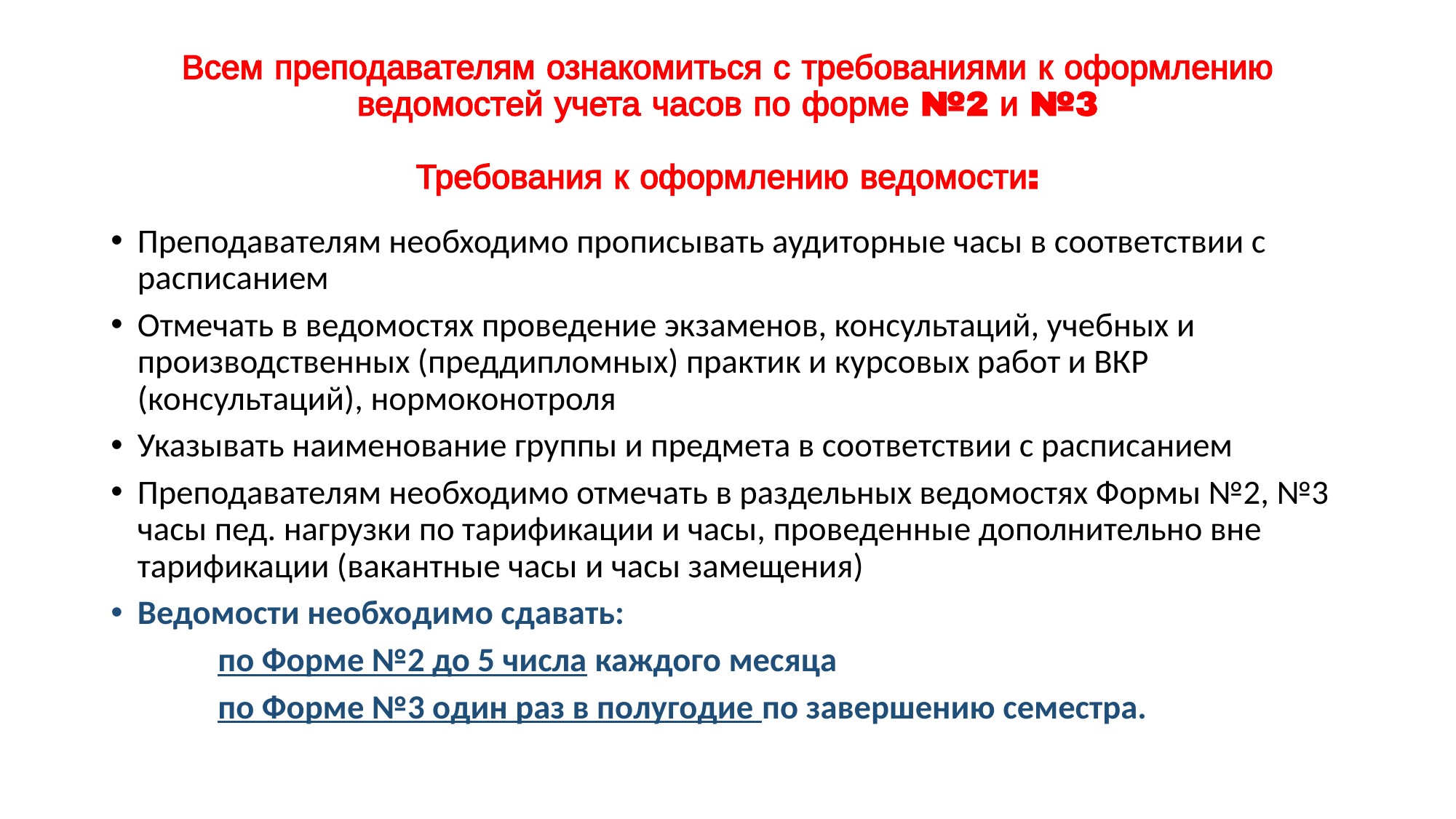

# Всем преподавателям ознакомиться с требованиями к оформлению ведомостей учета часов по форме №2 и №3 Требования к оформлению ведомости:
Преподавателям необходимо прописывать аудиторные часы в соответствии с расписанием
Отмечать в ведомостях проведение экзаменов, консультаций, учебных и производственных (преддипломных) практик и курсовых работ и ВКР (консультаций), нормоконотроля
Указывать наименование группы и предмета в соответствии с расписанием
Преподавателям необходимо отмечать в раздельных ведомостях Формы №2, №3 часы пед. нагрузки по тарификации и часы, проведенные дополнительно вне тарификации (вакантные часы и часы замещения)
Ведомости необходимо сдавать:
              по Форме №2 до 5 числа каждого месяца
              по Форме №3 один раз в полугодие по завершению семестра.